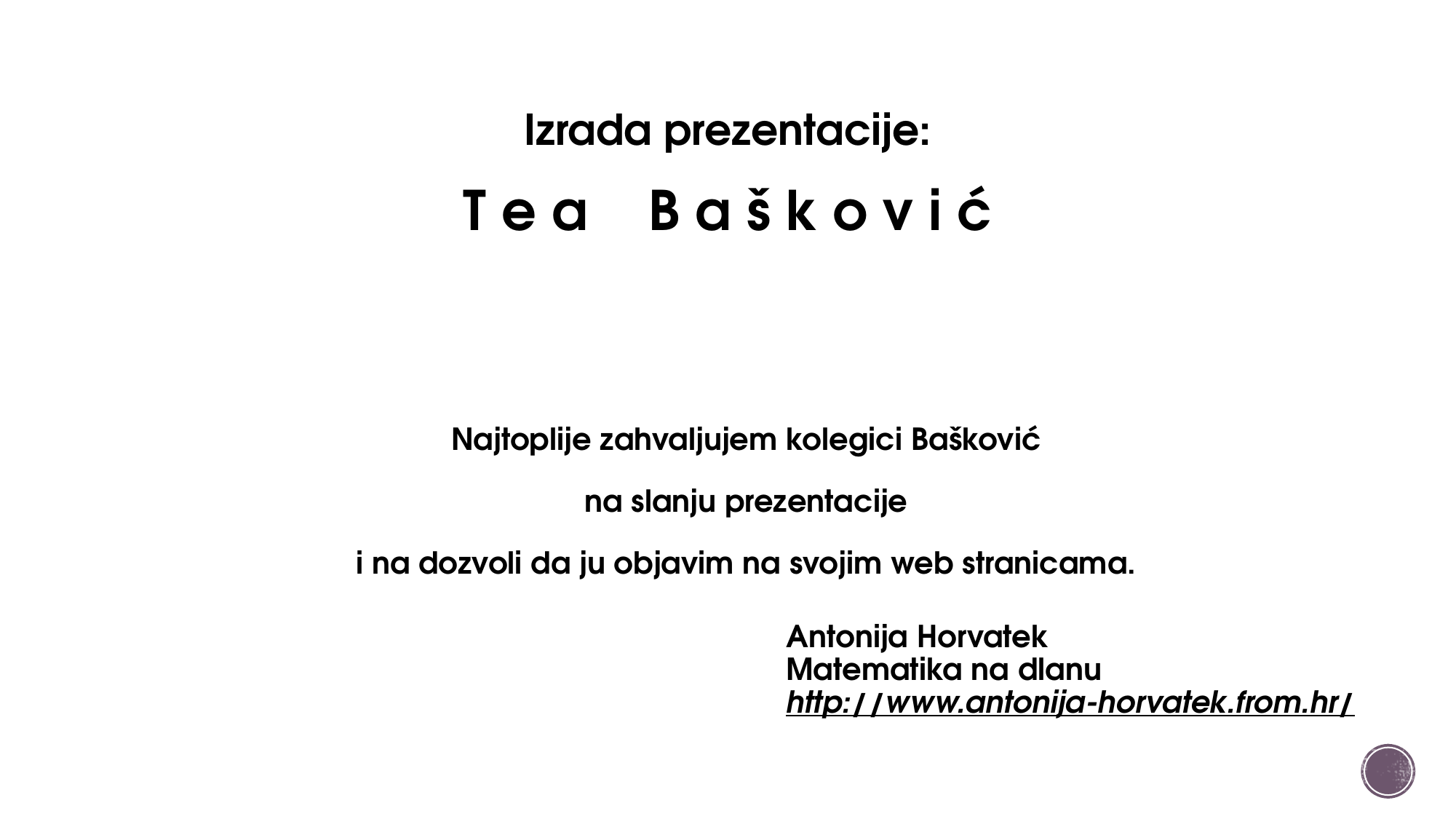

# Izrada prezentacije: T e a    B a š k o v i ć
Najtoplije zahvaljujem kolegici Bašković
na slanju prezentacije
i na dozvoli da ju objavim na svojim web stranicama.
Antonija Horvatek
Matematika na dlanu
http://www.antonija-horvatek.from.hr/